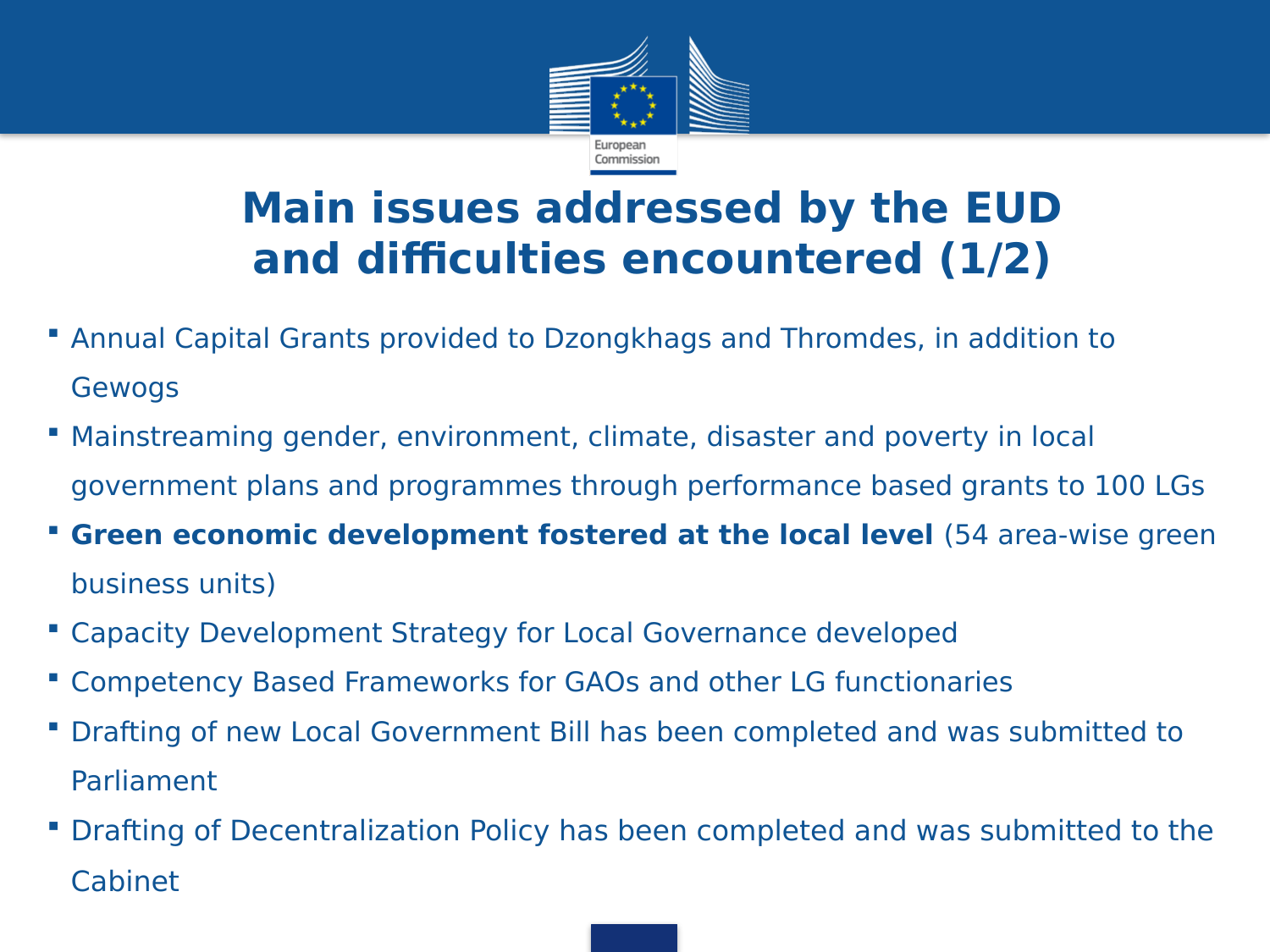

# Main issues addressed by the EUD and difficulties encountered (1/2)
Annual Capital Grants provided to Dzongkhags and Thromdes, in addition to Gewogs
Mainstreaming gender, environment, climate, disaster and poverty in local government plans and programmes through performance based grants to 100 LGs
Green economic development fostered at the local level (54 area-wise green business units)
Capacity Development Strategy for Local Governance developed
Competency Based Frameworks for GAOs and other LG functionaries
Drafting of new Local Government Bill has been completed and was submitted to Parliament
Drafting of Decentralization Policy has been completed and was submitted to the Cabinet